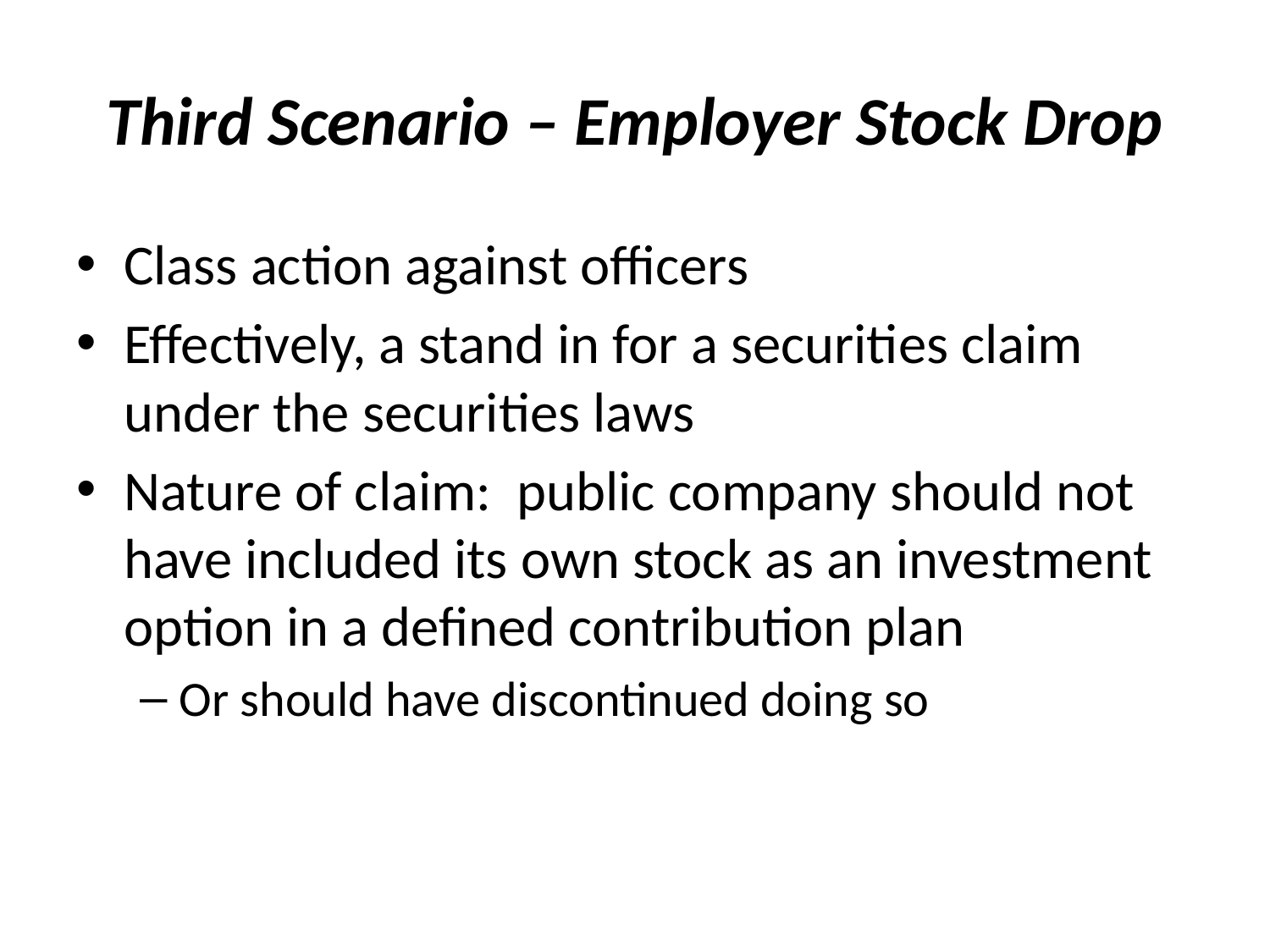

# Third Scenario – Employer Stock Drop
Class action against officers
Effectively, a stand in for a securities claim under the securities laws
Nature of claim:  public company should not have included its own stock as an investment option in a defined contribution plan
Or should have discontinued doing so